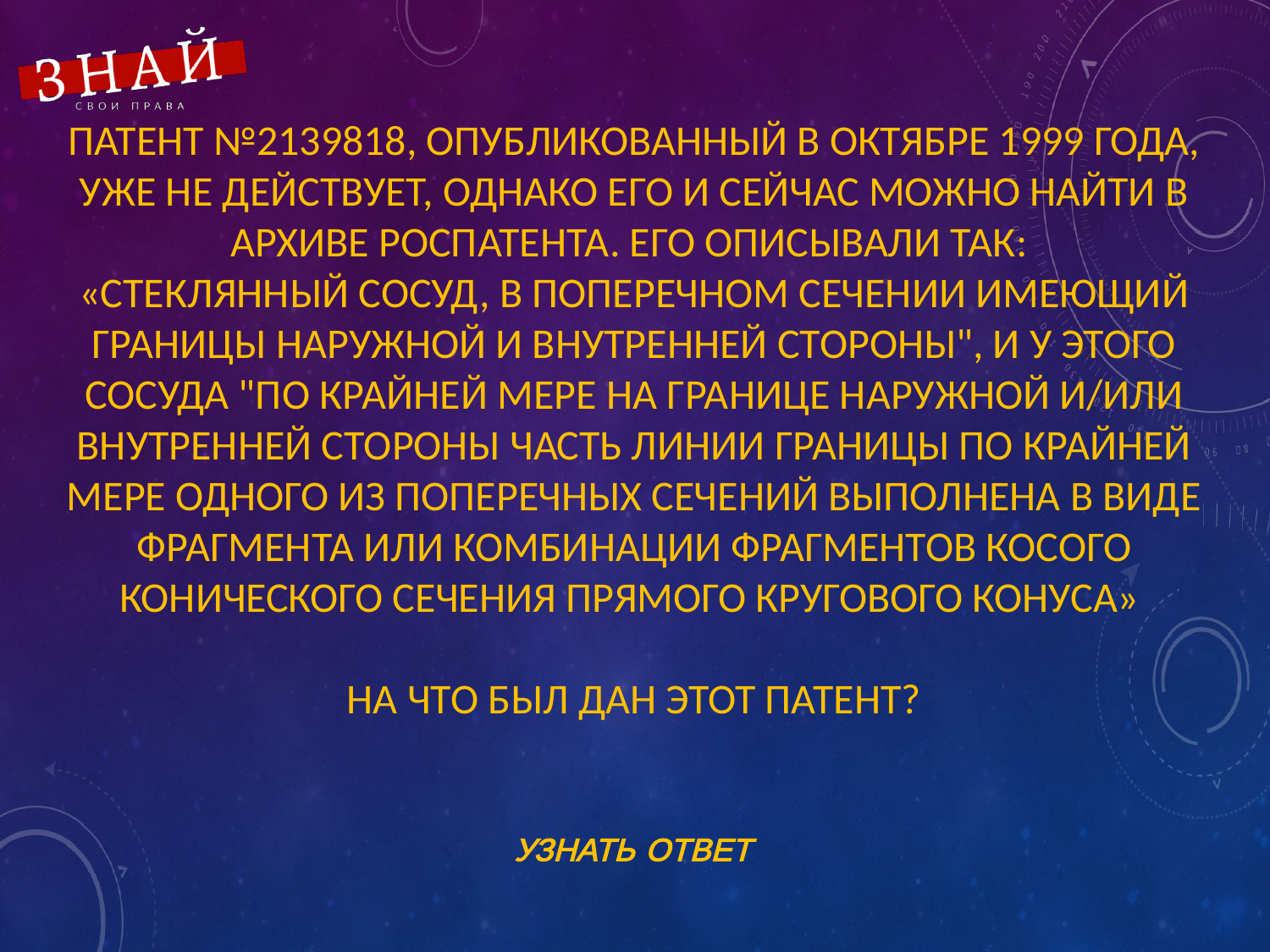

# Патент №2139818, опубликованный в октябре 1999 года, уже не действует, однако его и сейчас можно найти в архиве Роспатента. Его описывали так: «Стеклянный сосуд, в поперечном сечении имеющий границы наружной и внутренней стороны", и у этого сосуда "по крайней мере на границе наружной и/или внутренней стороны часть линии границы по крайней мере одного из поперечных сечений выполнена в виде фрагмента или комбинации фрагментов косого конического сечения прямого кругового конуса» На что был дан этот патент?